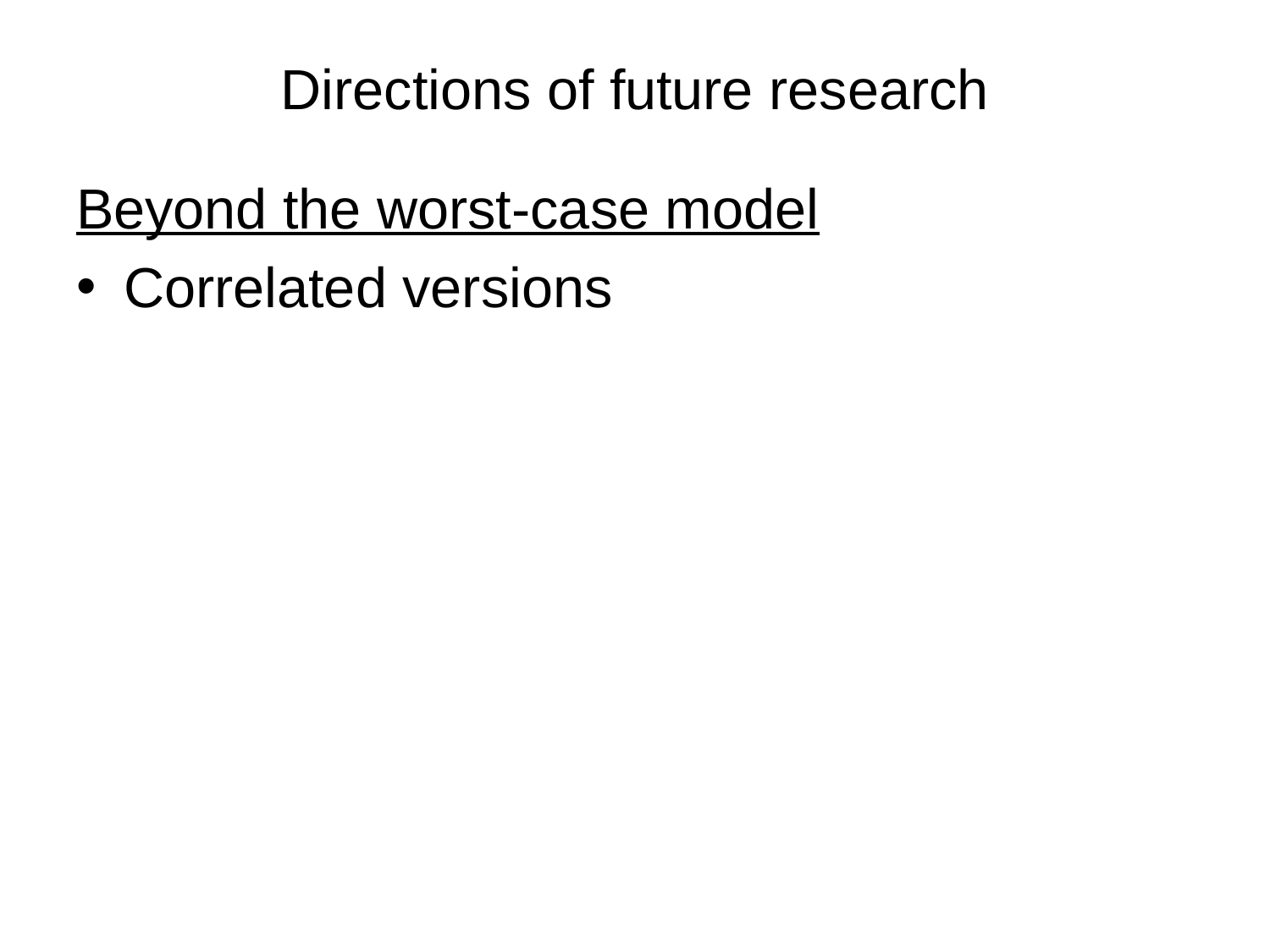

# Directions of future research
Beyond the worst-case model
Correlated versions